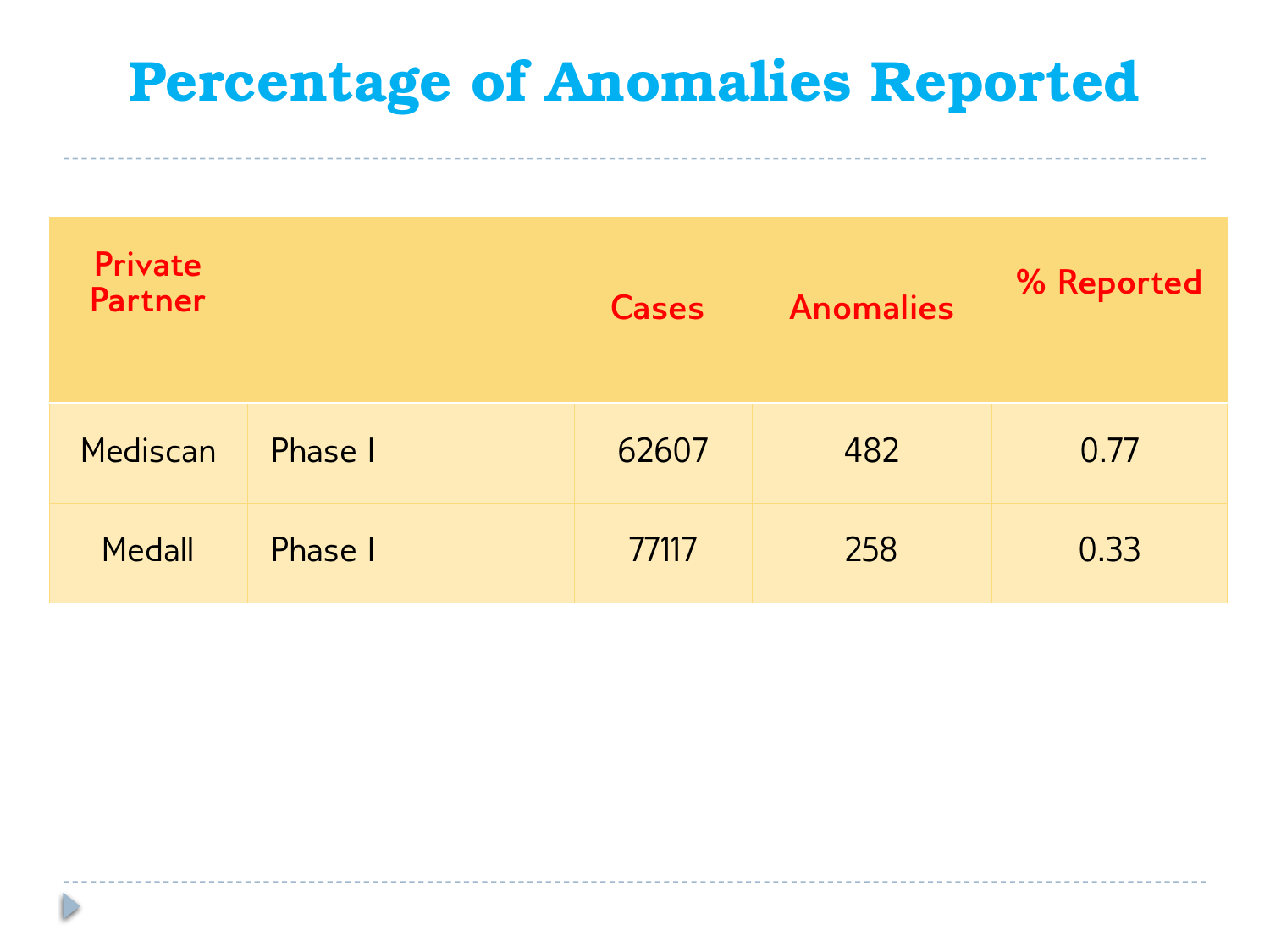

# Percentage of Anomalies Reported
| Private Partner |  | Cases | Anomalies | % Reported |
| --- | --- | --- | --- | --- |
| Mediscan | Phase I | 62607 | 482 | 0.77 |
| Medall | Phase I | 77117 | 258 | 0.33 |